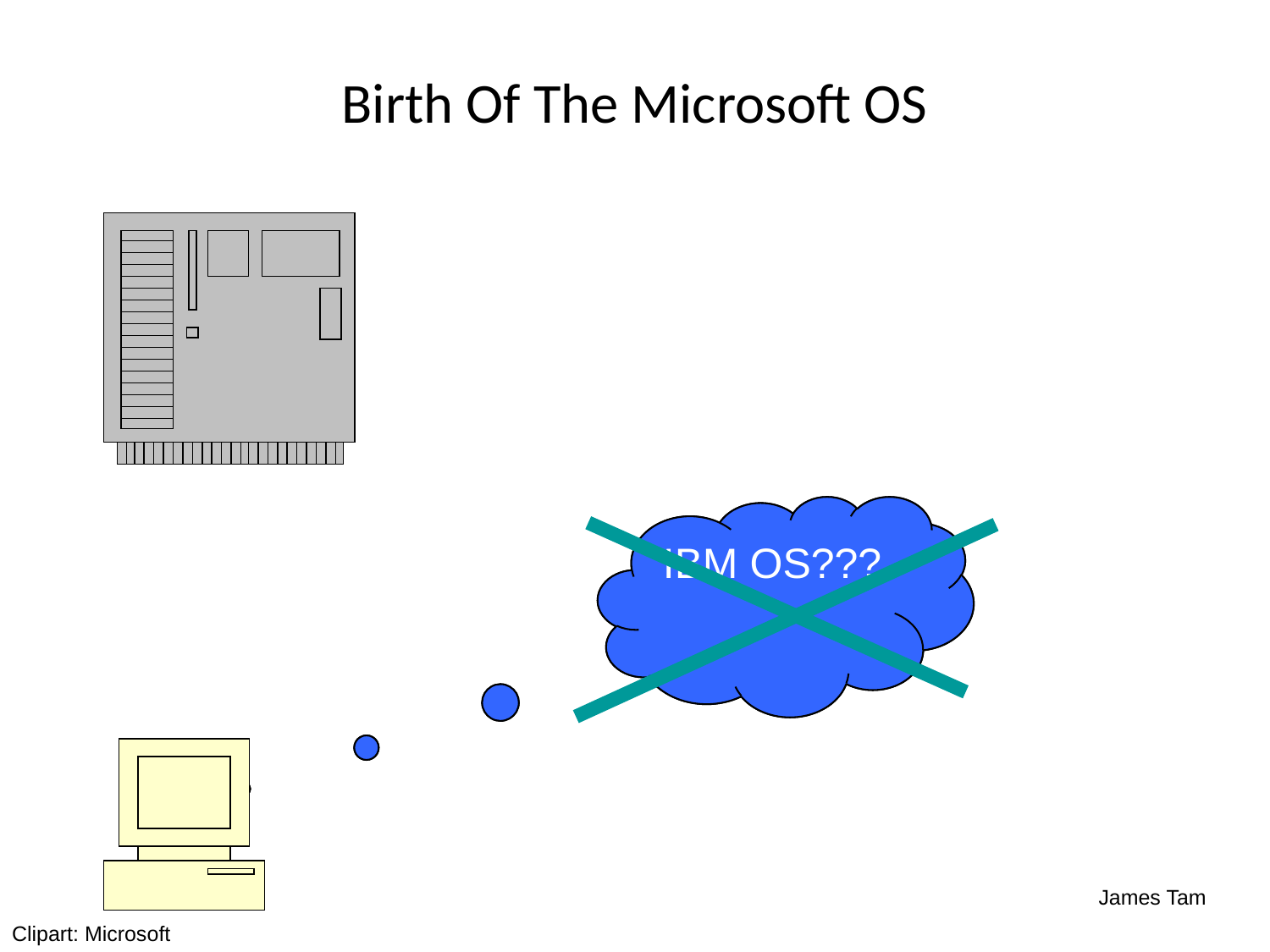

# Birth Of The Microsoft OS

IBM OS???
IBM OS???

Clipart: Microsoft